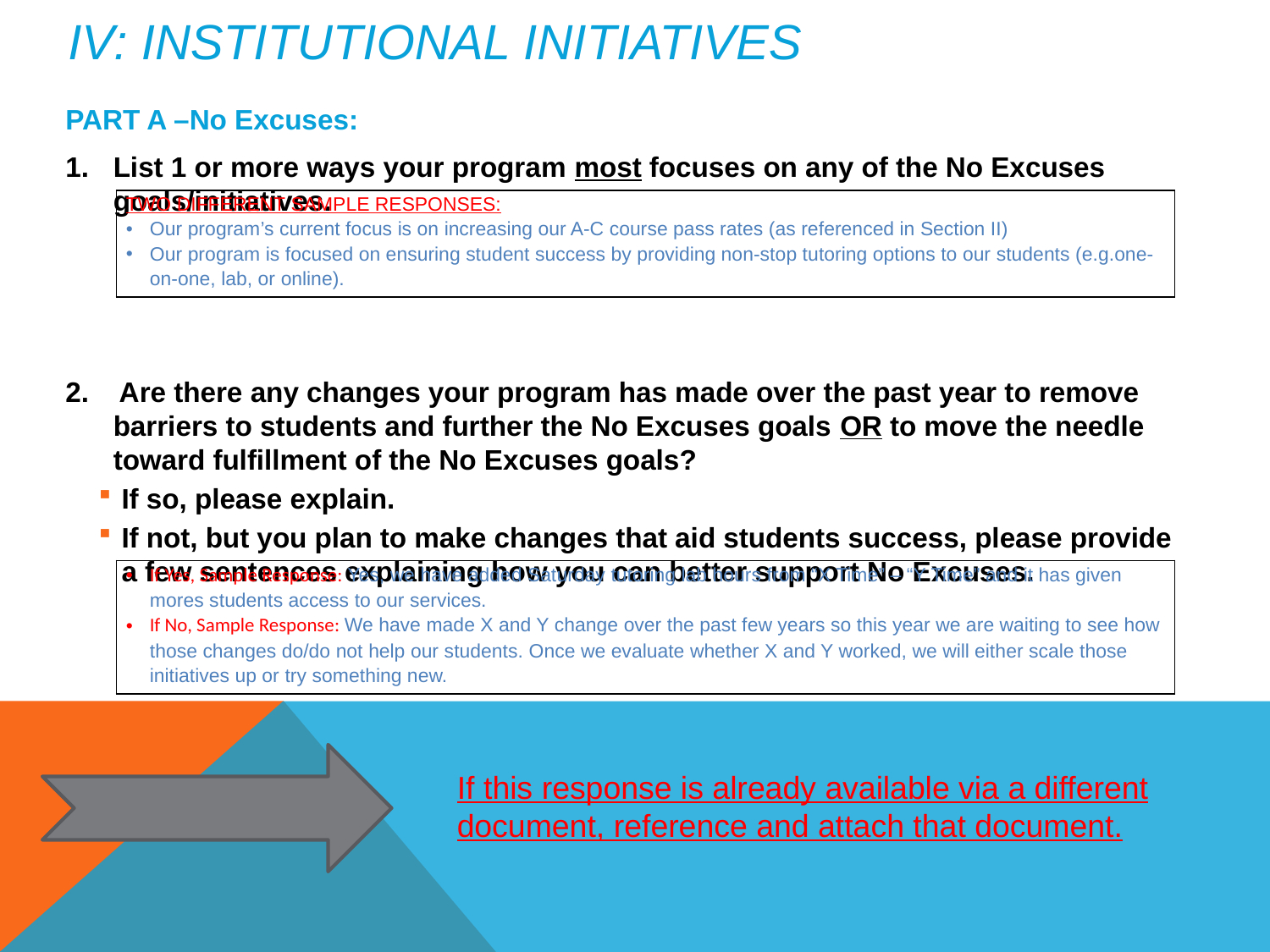

# IV: Institutional initiatives
PART A –No Excuses:
List 1 or more ways your program most focuses on any of the No Excuses goals/initiatives.

2.    Are there any changes your program has made over the past year to remove
barriers to students and further the No Excuses goals OR to move the needle toward fulfillment of the No Excuses goals?
If so, please explain.
If not, but you plan to make changes that aid students success, please provide
a few sentences explaining how you can better support No Excuses.

| TWO DIFFERENT SAMPLE RESPONSES: Our program’s current focus is on increasing our A-C course pass rates (as referenced in Section II) Our program is focused on ensuring student success by providing non-stop tutoring options to our students (e.g.one-on-one, lab, or online). |
| --- |
| If Yes, Sample Response: Yes, we have added Saturday tutoring lab hours from “X Time” – “Y Time” and it has given mores students access to our services. If No, Sample Response: We have made X and Y change over the past few years so this year we are waiting to see how those changes do/do not help our students. Once we evaluate whether X and Y worked, we will either scale those initiatives up or try something new. |
| --- |

If this response is already available via a different document, reference and attach that document.